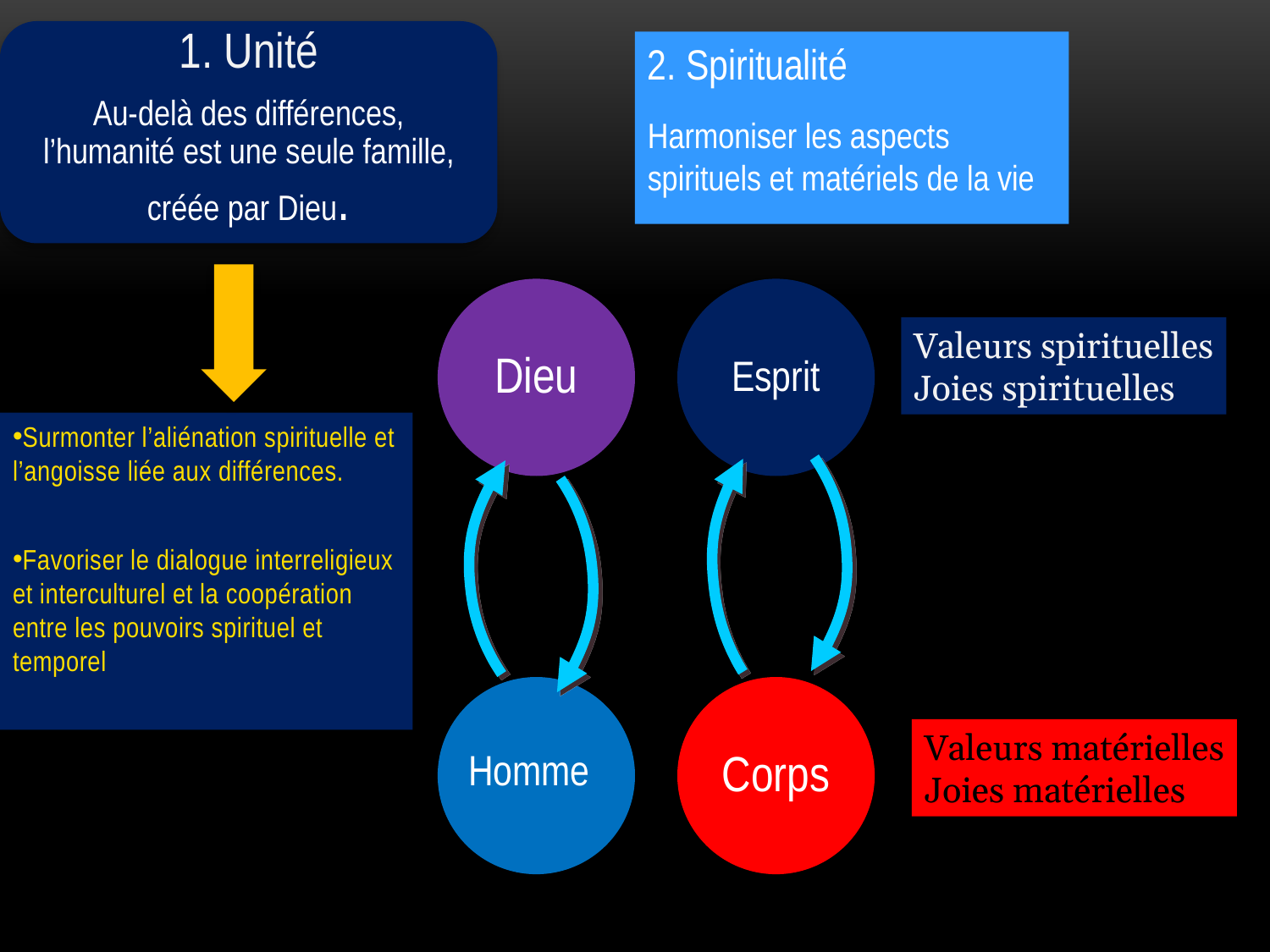

1. Unité
Au-delà des différences, l’humanité est une seule famille, créée par Dieu.

2. Spiritualité
Harmoniser les aspects spirituels et matériels de la vie

Dieu

Esprit
Valeurs spirituelles
Joies spirituelles
Surmonter l’aliénation spirituelle et l’angoisse liée aux différences.

Favoriser le dialogue interreligieux et interculturel et la coopération entre les pouvoirs spirituel et temporel

Homme

Corps
Valeurs matérielles
Joies matérielles